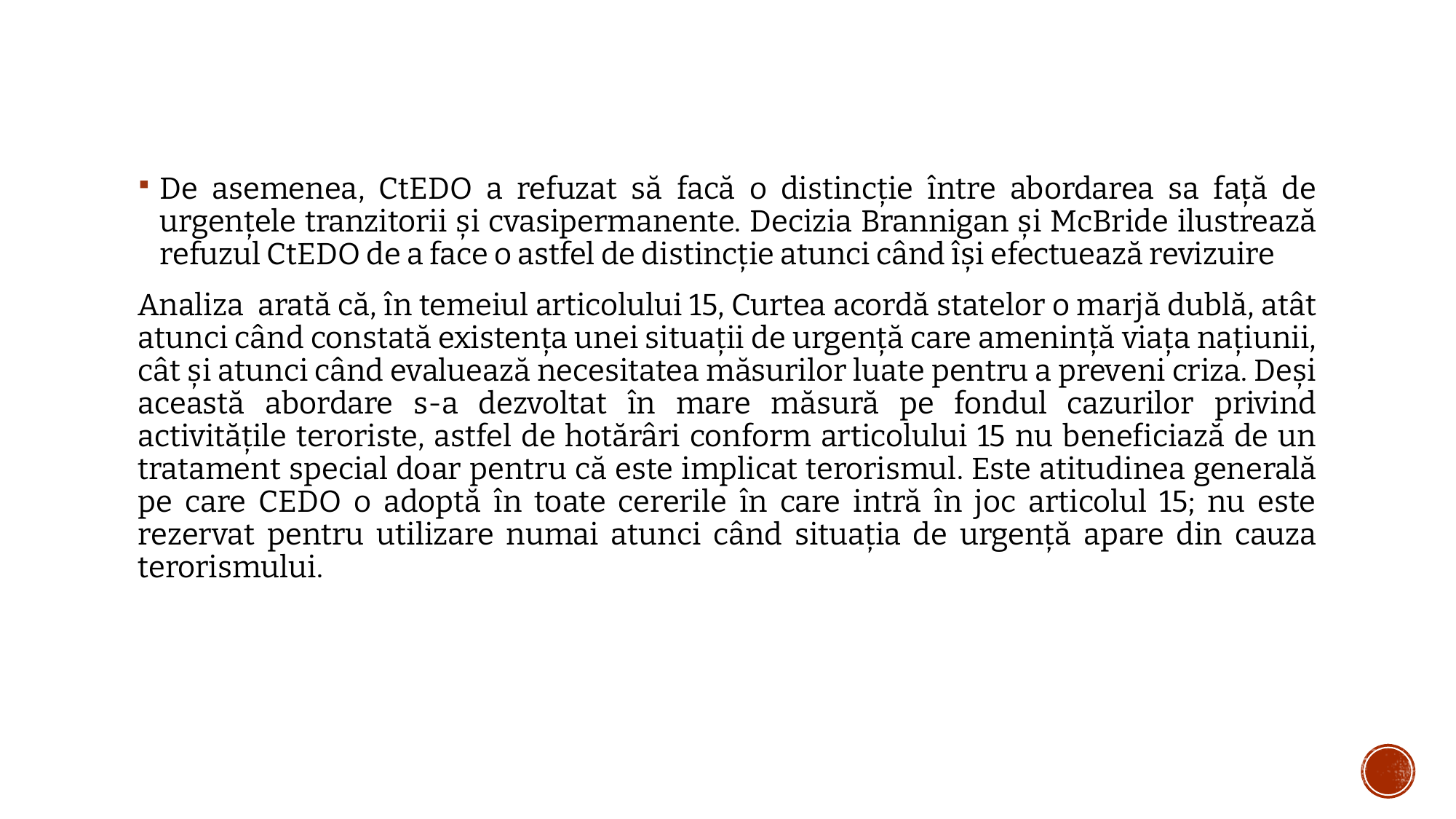

De asemenea, CtEDO a refuzat să facă o distincție între abordarea sa față de urgențele tranzitorii și cvasipermanente. Decizia Brannigan și McBride ilustrează refuzul CtEDO de a face o astfel de distincție atunci când își efectuează revizuire
Analiza  arată că, în temeiul articolului 15, Curtea acordă statelor o marjă dublă, atât atunci când constată existența unei situații de urgență care amenință viața națiunii, cât și atunci când evaluează necesitatea măsurilor luate pentru a preveni criza. Deși această abordare s-a dezvoltat în mare măsură pe fondul cazurilor privind activitățile teroriste, astfel de hotărâri conform articolului 15 nu beneficiază de un tratament special doar pentru că este implicat terorismul. Este atitudinea generală pe care CEDO o adoptă în toate cererile în care intră în joc articolul 15; nu este rezervat pentru utilizare numai atunci când situația de urgență apare din cauza terorismului.